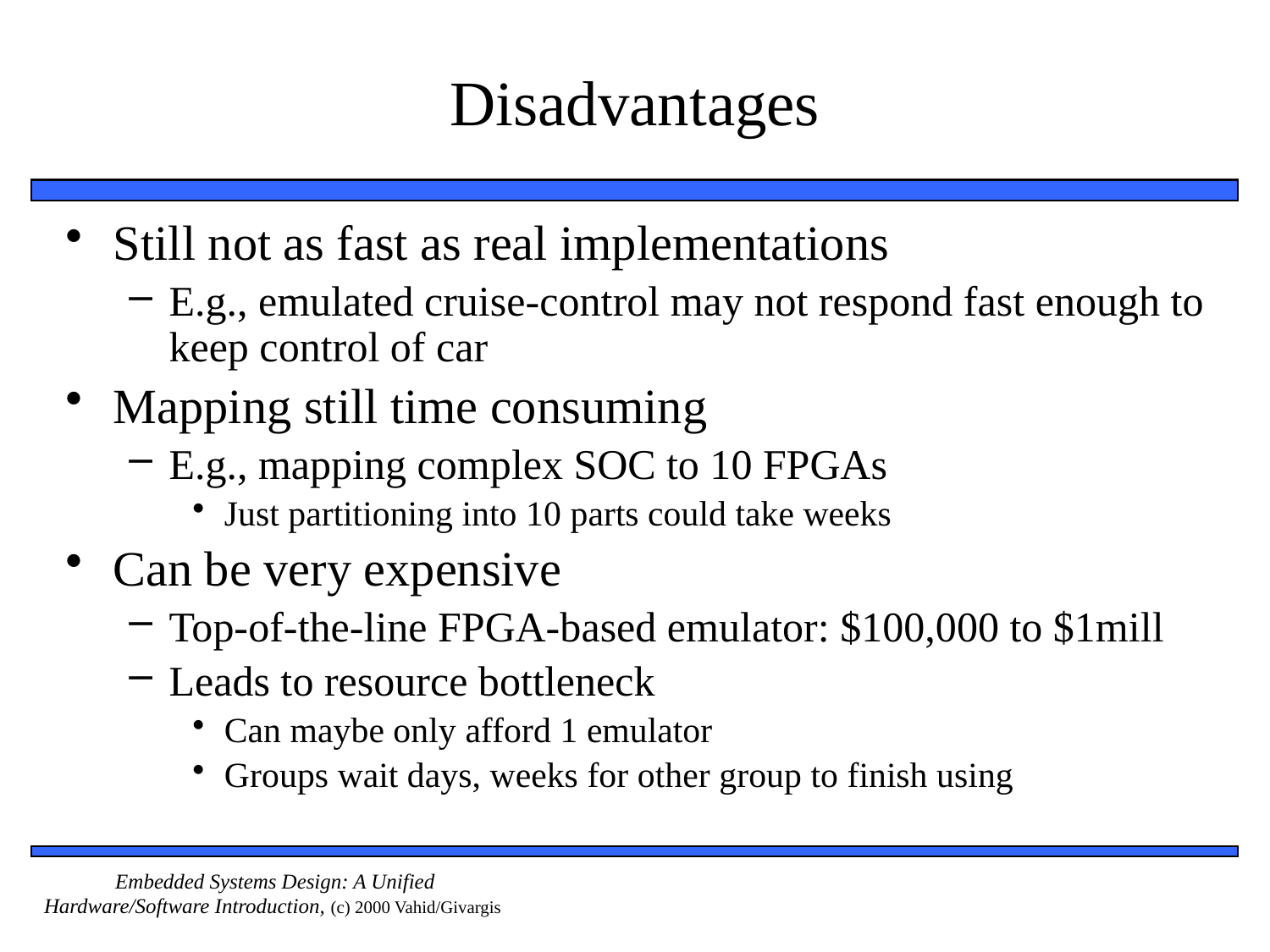

# Disadvantages
Still not as fast as real implementations
E.g., emulated cruise-control may not respond fast enough to keep control of car
Mapping still time consuming
E.g., mapping complex SOC to 10 FPGAs
Just partitioning into 10 parts could take weeks
Can be very expensive
Top-of-the-line FPGA-based emulator: $100,000 to $1mill
Leads to resource bottleneck
Can maybe only afford 1 emulator
Groups wait days, weeks for other group to finish using
43